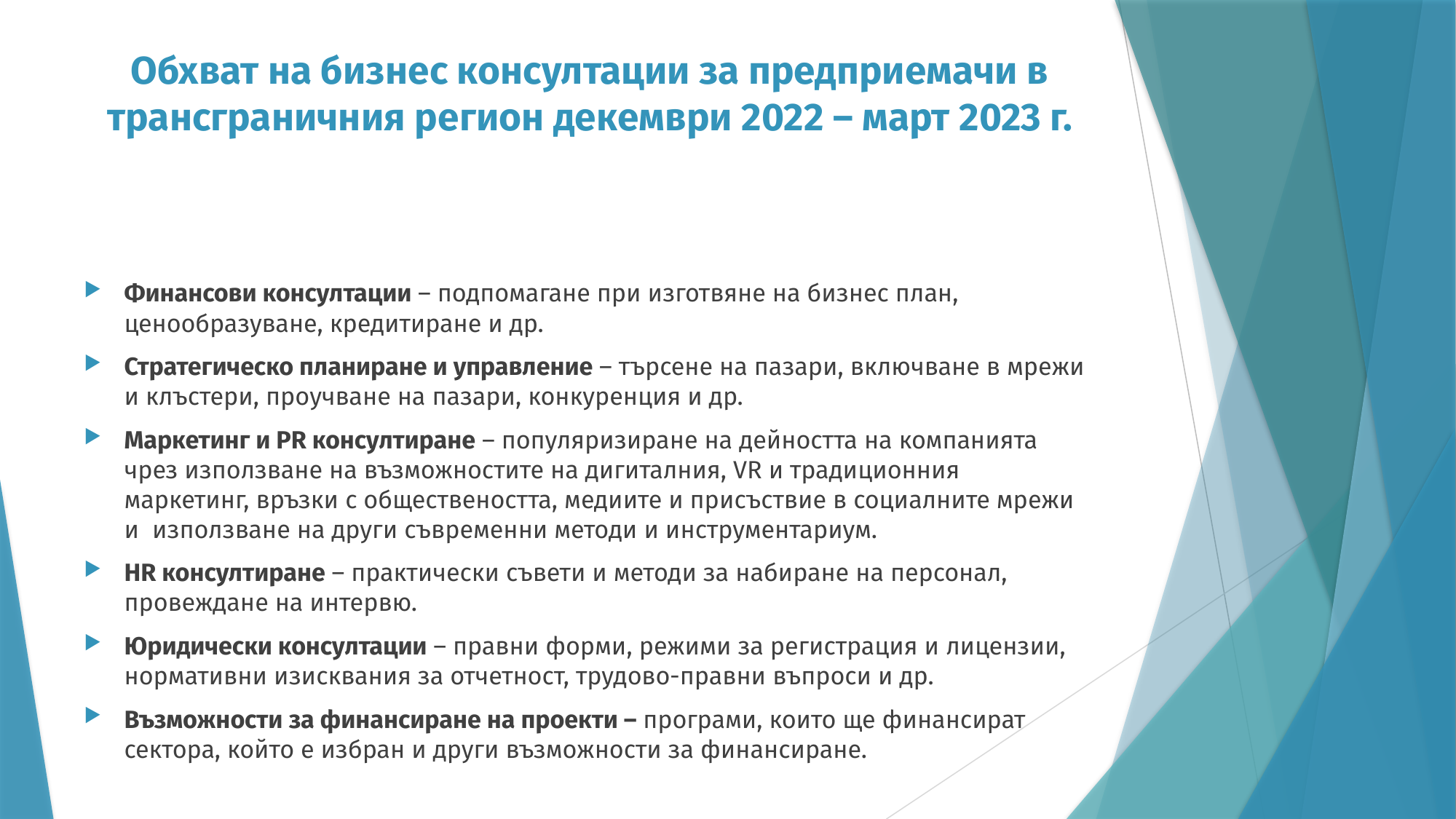

# Обхват на бизнес консултации за предприемачи в трансграничния регион декември 2022 – март 2023 г.
Финансови консултации – подпомагане при изготвяне на бизнес план, ценообразуване, кредитиране и др.
Стратегическо планиране и управление – търсене на пазари, включване в мрежи и клъстери, проучване на пазари, конкуренция и др.
Маркетинг и PR консултиране – популяризиране на дейността на компанията чрез използване на възможностите на дигиталния, VR и традиционния маркетинг, връзки с обществеността, медиите и присъствие в социалните мрежи и  използване на други съвременни методи и инструментариум.
HR консултиране – практически съвети и методи за набиране на персонал, провеждане на интервю.
Юридически консултации – правни форми, режими за регистрация и лицензии, нормативни изисквания за отчетност, трудово-правни въпроси и др.
Възможности за финансиране на проекти – програми, които ще финансират сектора, който е избран и други възможности за финансиране.